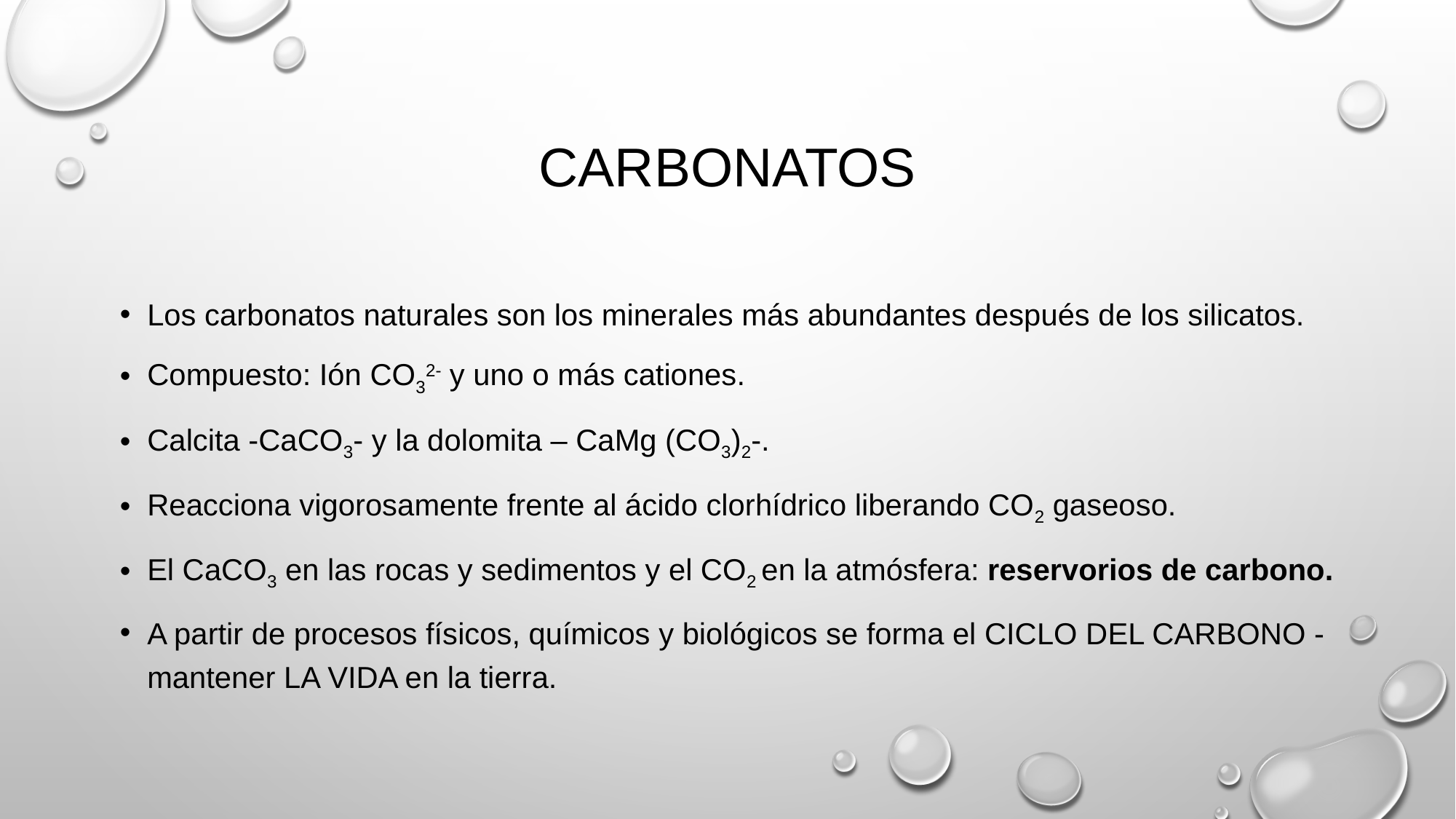

# CARBONATOS
Los carbonatos naturales son los minerales más abundantes después de los silicatos.
Compuesto: Ión CO32- y uno o más cationes.
Calcita -CaCO3- y la dolomita – CaMg (CO3)2-.
Reacciona vigorosamente frente al ácido clorhídrico liberando CO2 gaseoso.
El CaCO3 en las rocas y sedimentos y el CO2 en la atmósfera: reservorios de carbono.
A partir de procesos físicos, químicos y biológicos se forma el CICLO DEL CARBONO - mantener LA VIDA en la tierra.